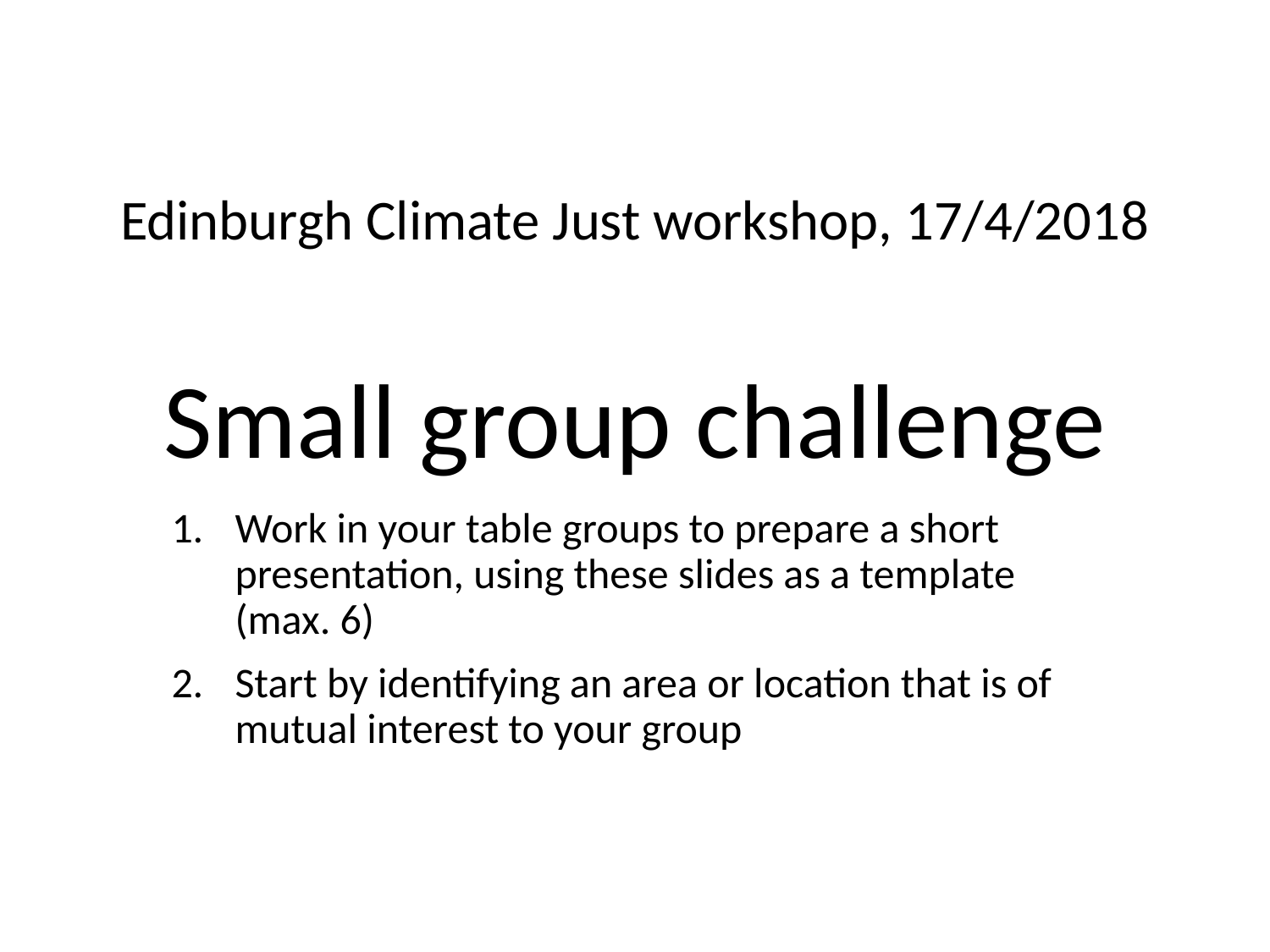

# Edinburgh Climate Just workshop, 17/4/2018 Small group challenge
Work in your table groups to prepare a short presentation, using these slides as a template (max. 6)
Start by identifying an area or location that is of mutual interest to your group